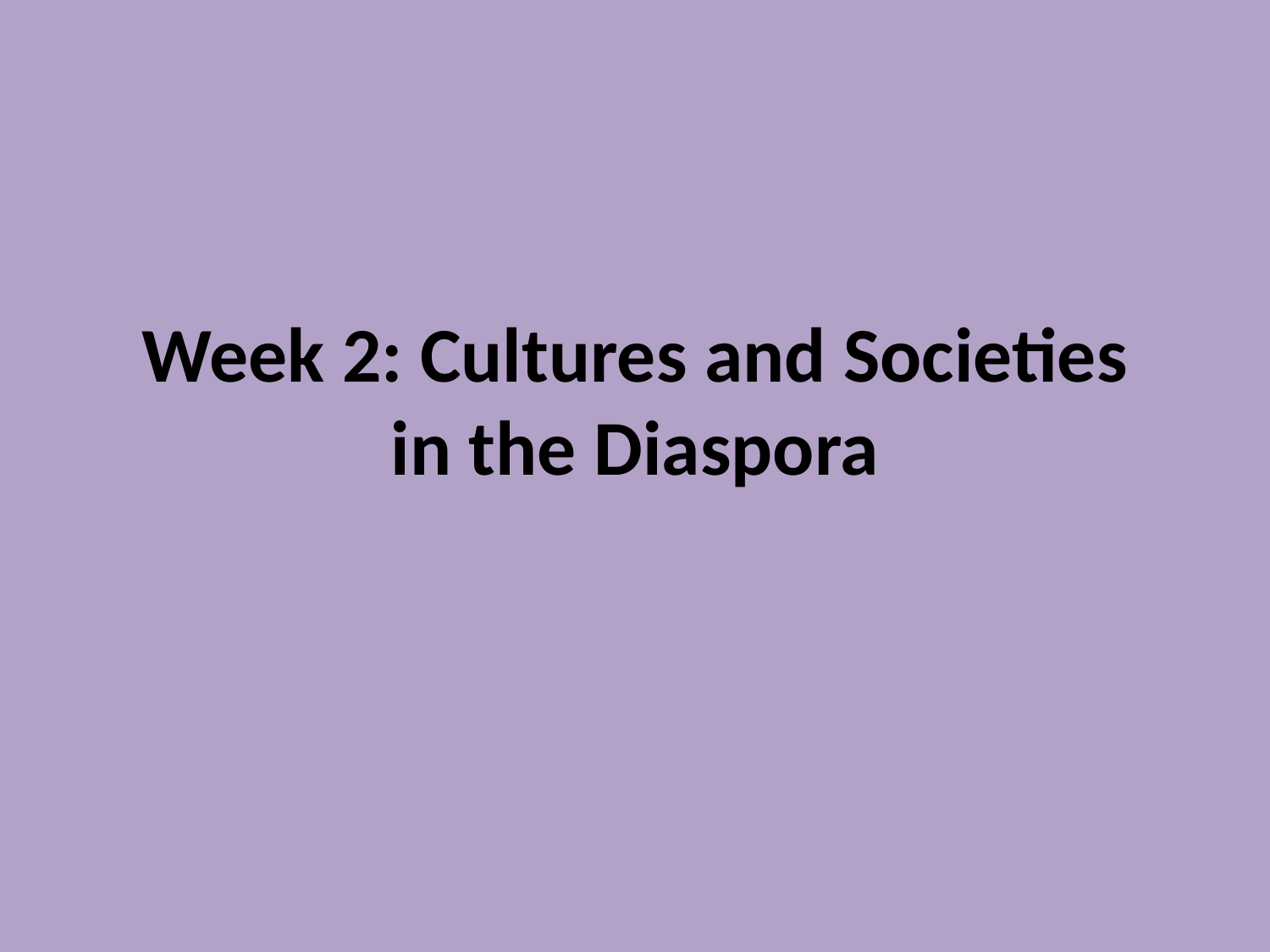

# Week 2: Cultures and Societies in the Diaspora